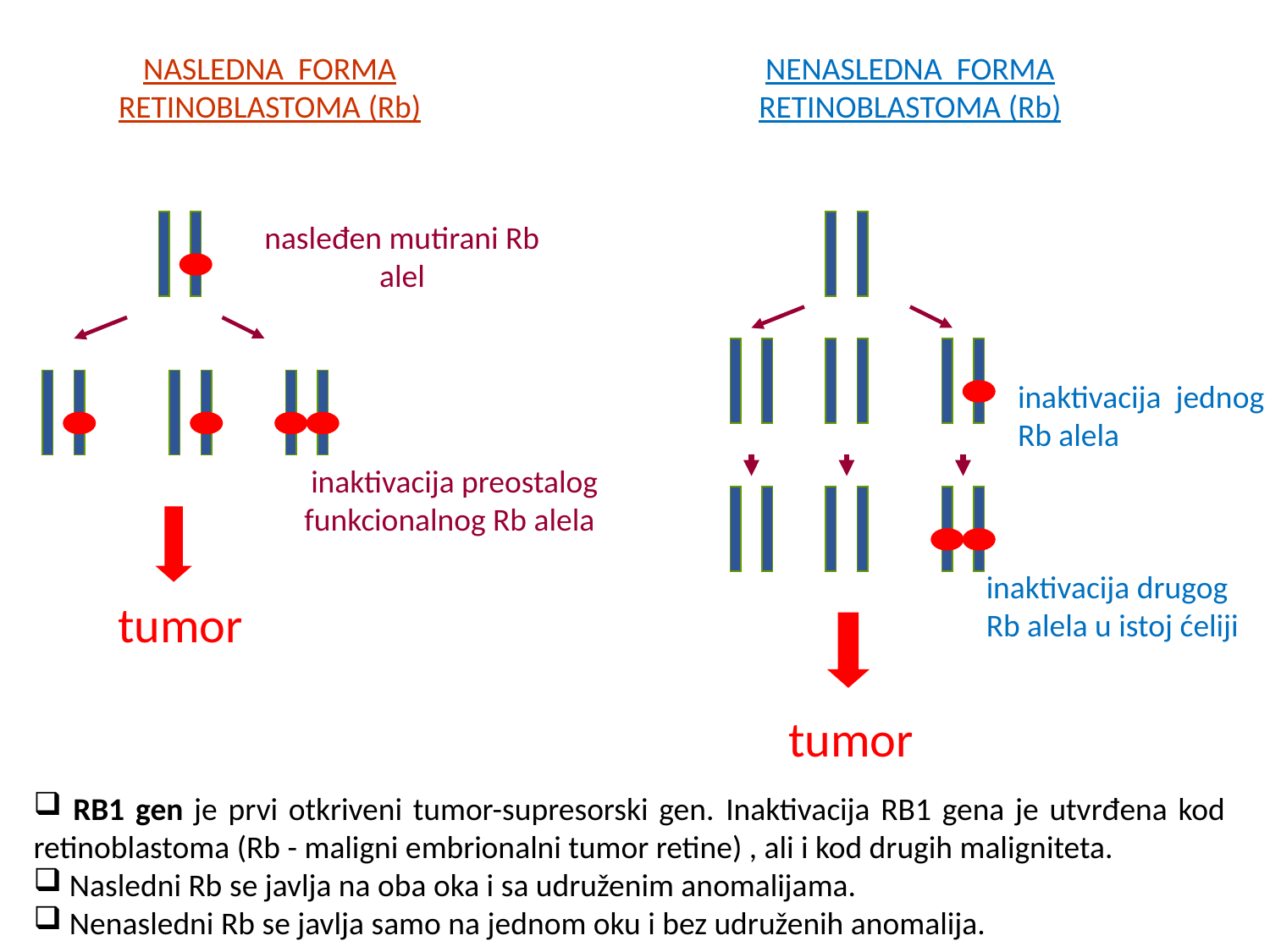

NASLEDNA  FORMA RETINOBLASTOMA (Rb)
NENASLEDNA  FORMA RETINOBLASTOMA (Rb)

nasleđen mutirani Rb alel

inaktivacija  jednog Rb alela

 inaktivacija preostalog funkcionalnog Rb alela

inaktivacija drugog Rb alela u istoj ćeliji
tumor

tumor
 RB1 gen je prvi otkriveni tumor-supresorski gen. Inaktivacija RB1 gena je utvrđena kod retinoblastoma (Rb - maligni embrionalni tumor retine) , ali i kod drugih maligniteta.
 Nasledni Rb se javlja na oba oka i sa udruženim anomalijama.
 Nenasledni Rb se javlja samo na jednom oku i bez udruženih anomalija.